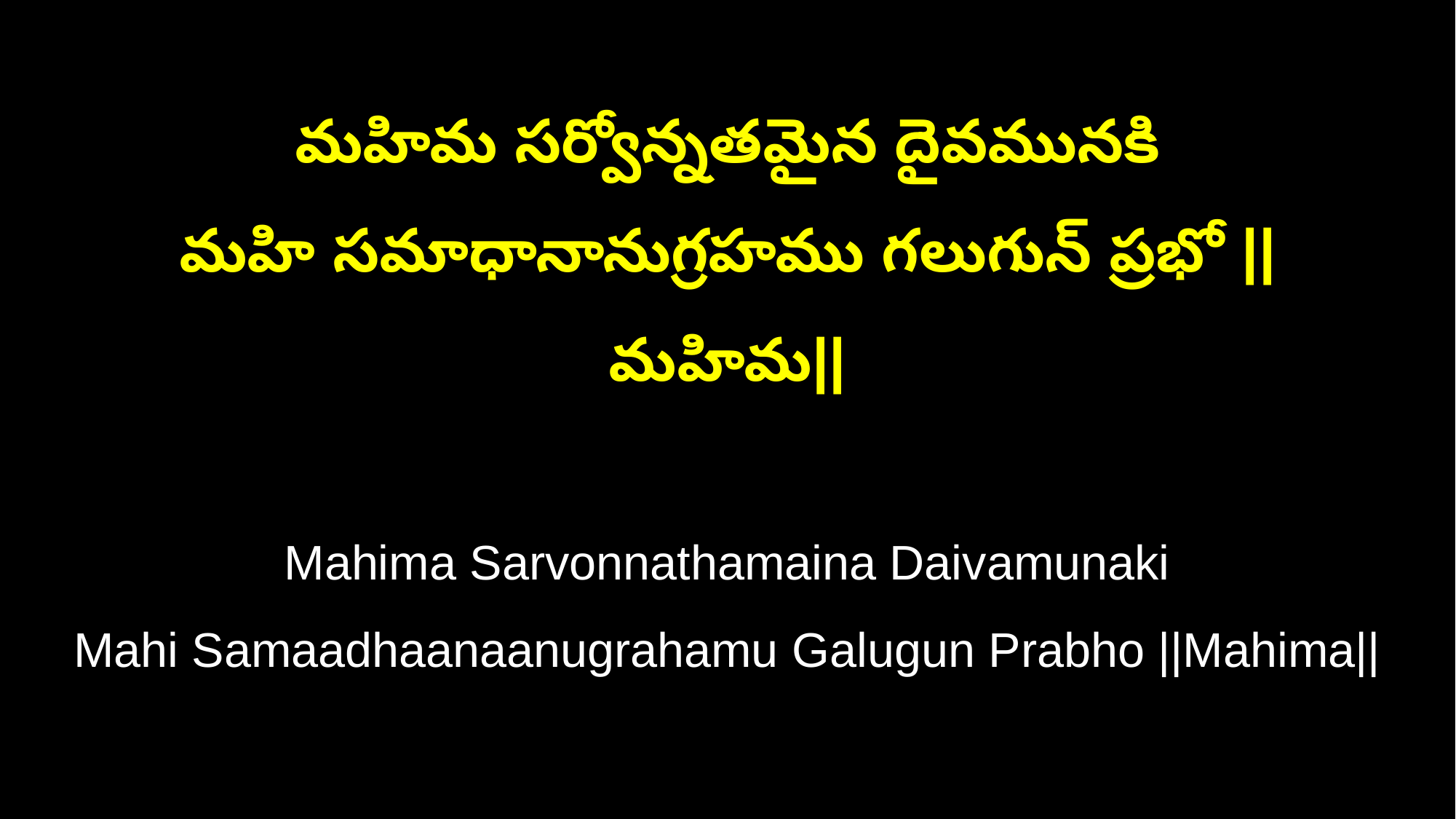

మహిమ సర్వోన్నతమైన దైవమునకి
మహి సమాధానానుగ్రహము గలుగున్ ప్రభో ||మహిమ||
Mahima Sarvonnathamaina Daivamunaki
Mahi Samaadhaanaanugrahamu Galugun Prabho ||Mahima||